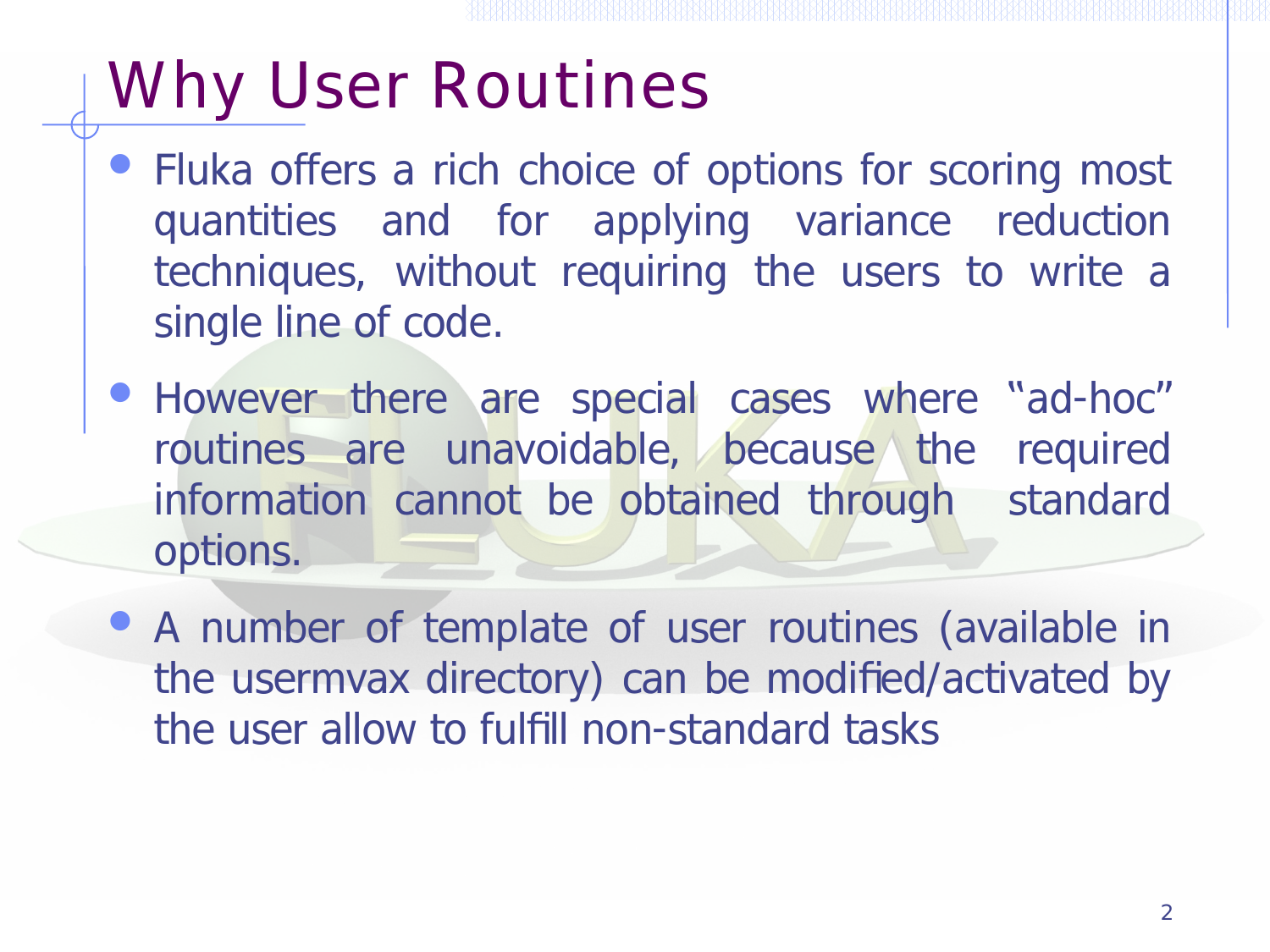

# Why User Routines
Fluka offers a rich choice of options for scoring most quantities and for applying variance reduction techniques, without requiring the users to write a single line of code.
However there are special cases where “ad-hoc” routines are unavoidable, because the required information cannot be obtained through  standard options.
A number of template of user routines (available in the usermvax directory) can be modified/activated by the user allow to fulfill non-standard tasks
2